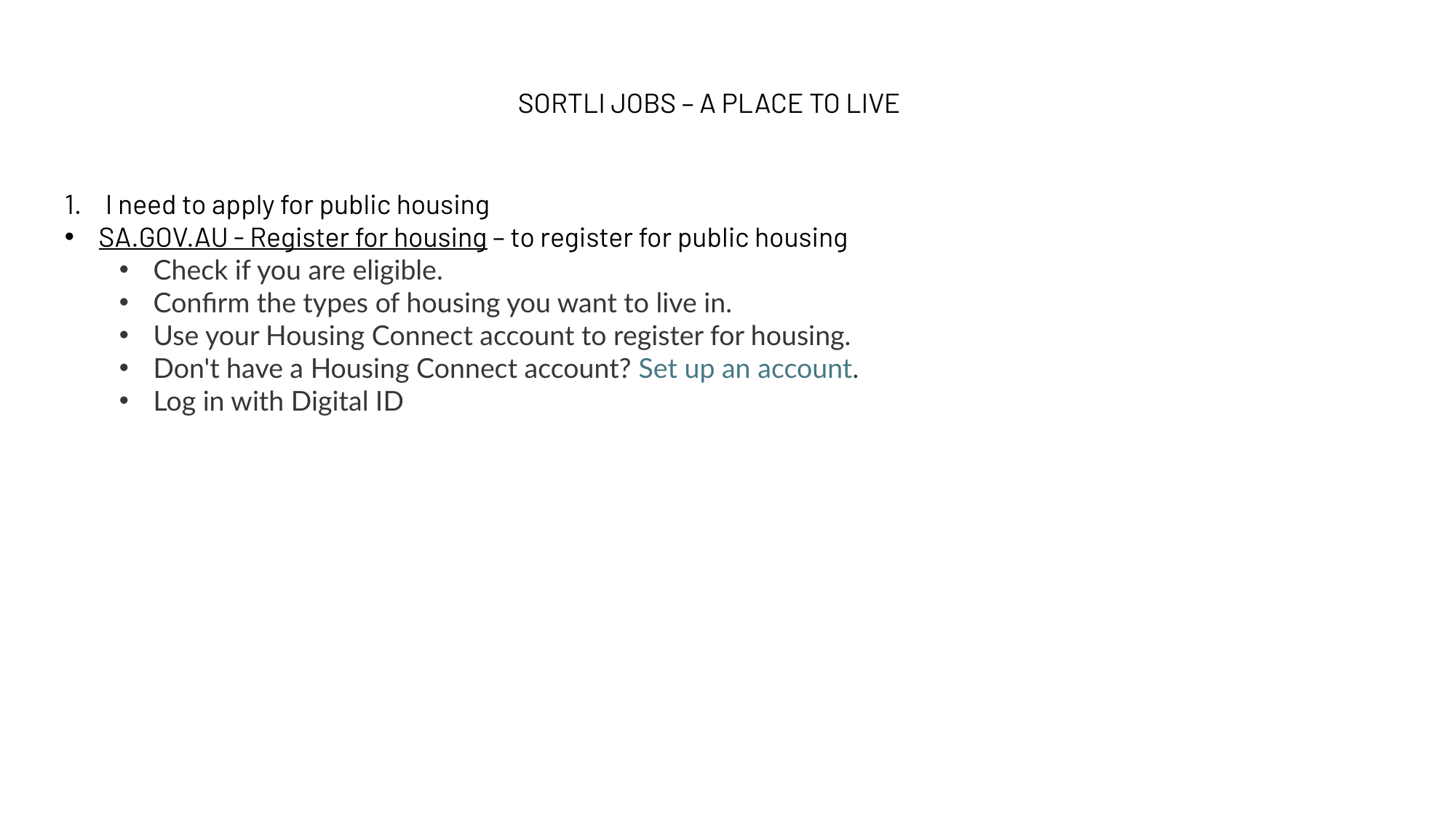

SORTLI JOBS – A PLACE TO LIVE
I need to apply for public housing
SA.GOV.AU - Register for housing – to register for public housing
Check if you are eligible.
Confirm the types of housing you want to live in.
Use your Housing Connect account to register for housing.
Don't have a Housing Connect account? Set up an account.
Log in with Digital ID